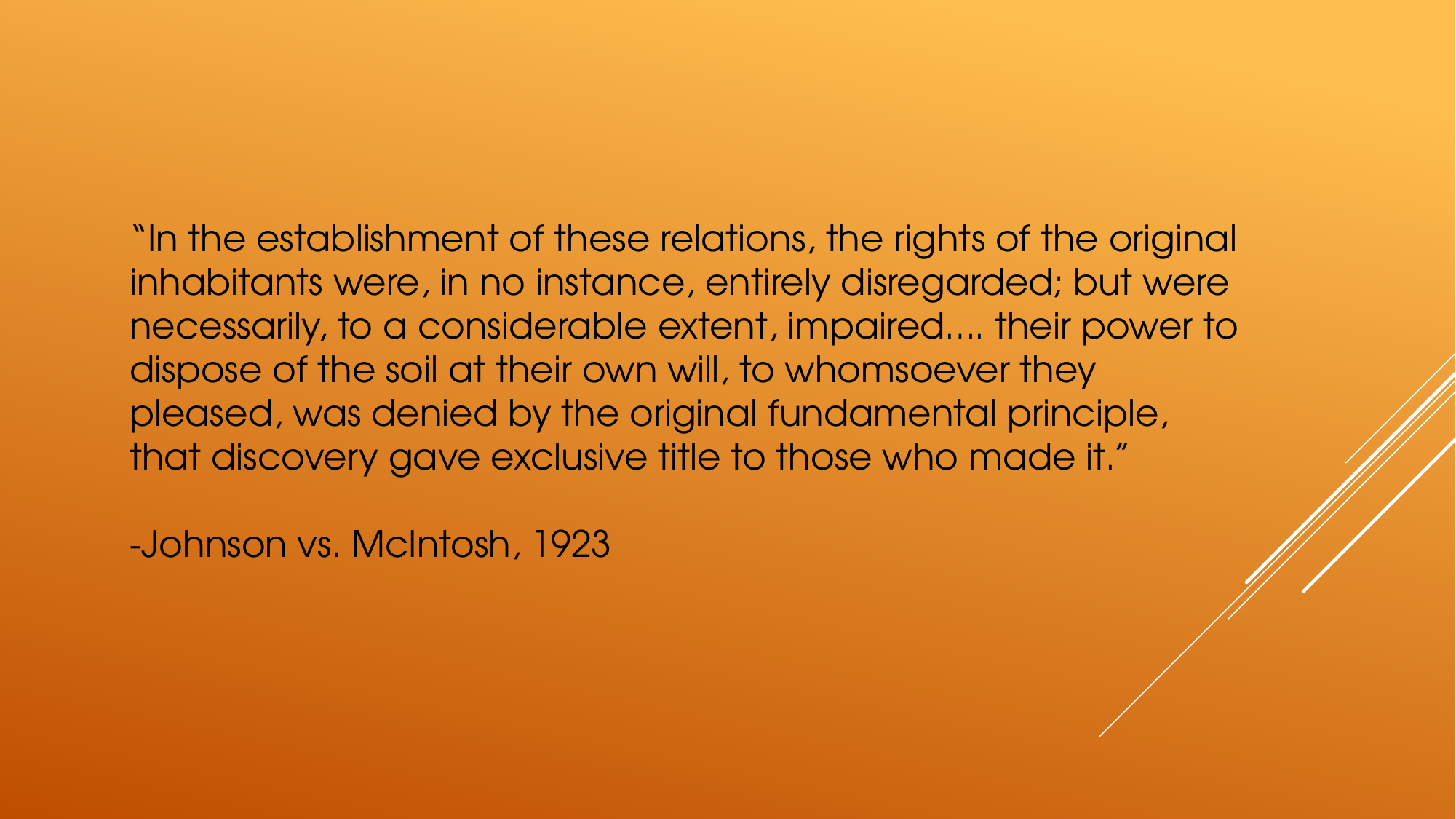

“In the establishment of these relations, the rights of the original inhabitants were, in no instance, entirely disregarded; but were necessarily, to a considerable extent, impaired…. their power to dispose of the soil at their own will, to whomsoever they pleased, was denied by the original fundamental principle, that discovery gave exclusive title to those who made it.”

-Johnson vs. McIntosh, 1923